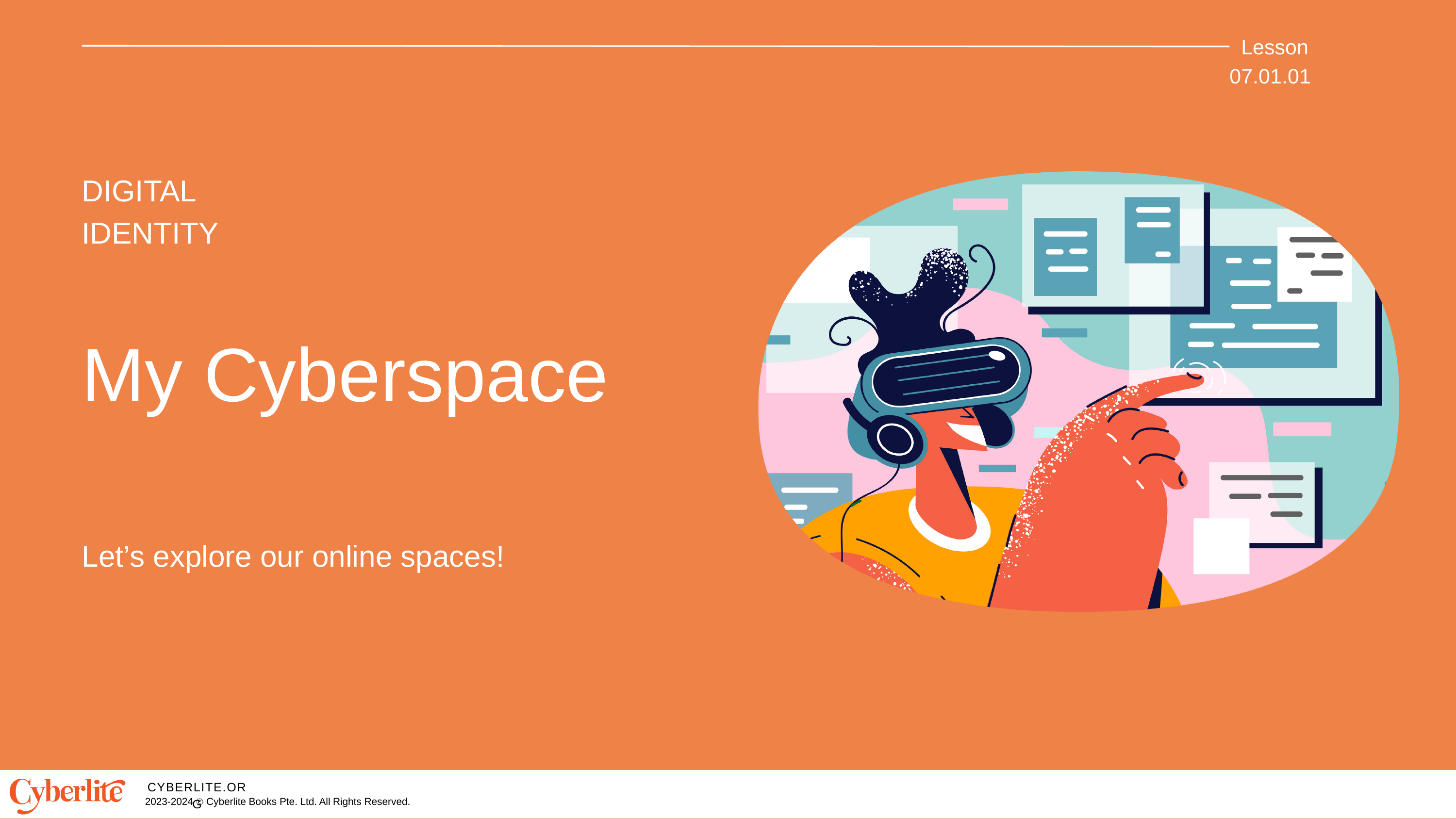

Lesson 07.01.01

DIGITAL IDENTITY

My Cyberspace
Let’s explore our online spaces!

CYBERLITE.ORG
2023-2024 Ⓒ Cyberlite Books Pte. Ltd. All Rights Reserved.